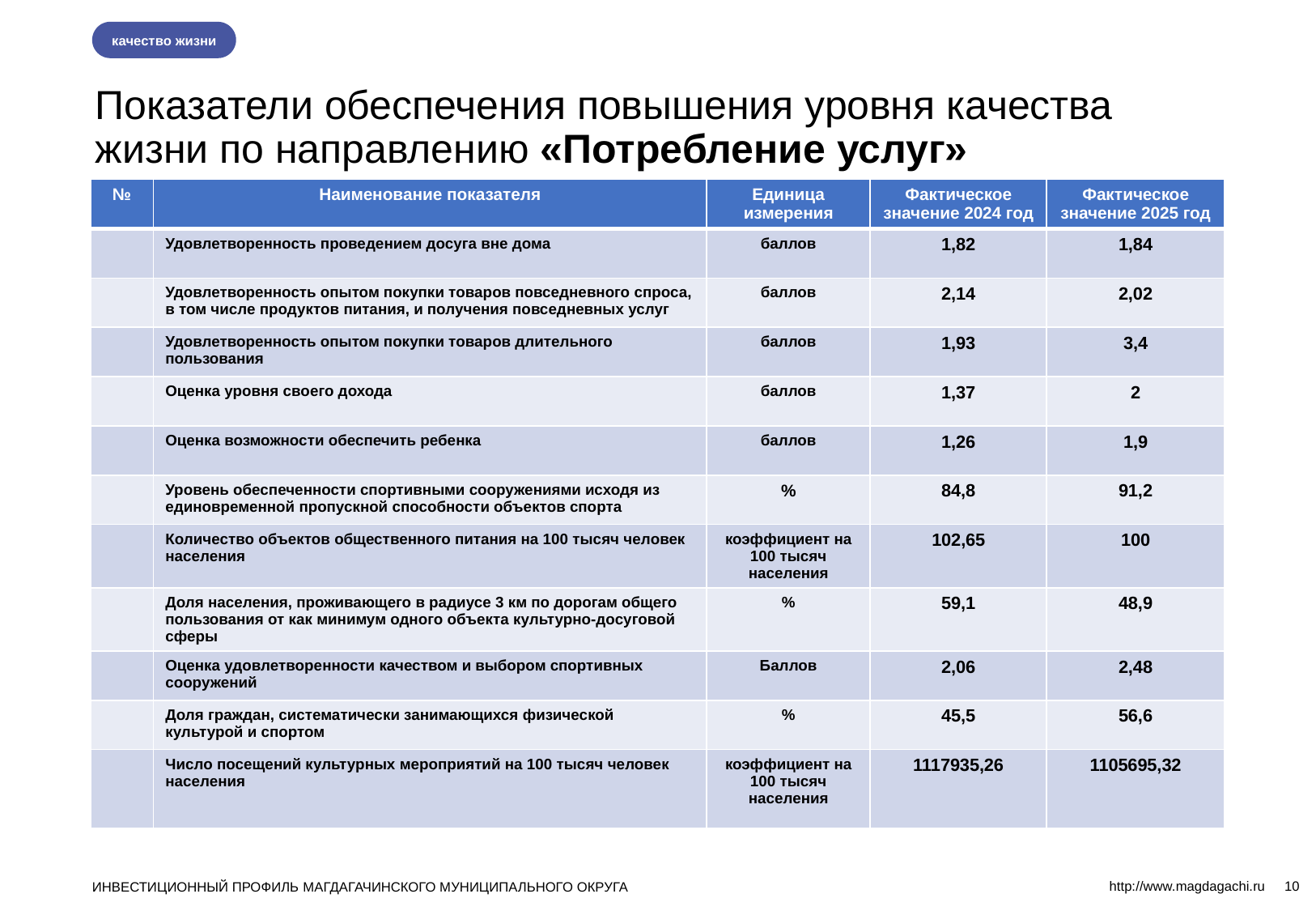

качество жизни
# Показатели обеспечения повышения уровня качества жизни по направлению «Потребление услуг»
| № | Наименование показателя | Единица измерения | Фактическое значение 2024 год | Фактическое значение 2025 год |
| --- | --- | --- | --- | --- |
|  | Удовлетворенность проведением досуга вне дома | баллов | 1,82 | 1,84 |
|  | Удовлетворенность опытом покупки товаров повседневного спроса, в том числе продуктов питания, и получения повседневных услуг | баллов | 2,14 | 2,02 |
|  | Удовлетворенность опытом покупки товаров длительного пользования | баллов | 1,93 | 3,4 |
|  | Оценка уровня своего дохода | баллов | 1,37 | 2 |
|  | Оценка возможности обеспечить ребенка | баллов | 1,26 | 1,9 |
|  | Уровень обеспеченности спортивными сооружениями исходя из единовременной пропускной способности объектов спорта | % | 84,8 | 91,2 |
|  | Количество объектов общественного питания на 100 тысяч человек населения | коэффициент на 100 тысяч населения | 102,65 | 100 |
|  | Доля населения, проживающего в радиусе 3 км по дорогам общего пользования от как минимум одного объекта культурно-досуговой сферы | % | 59,1 | 48,9 |
|  | Оценка удовлетворенности качеством и выбором спортивных сооружений | Баллов | 2,06 | 2,48 |
|  | Доля граждан, систематически занимающихся физической культурой и спортом | % | 45,5 | 56,6 |
|  | Число посещений культурных мероприятий на 100 тысяч человек населения | коэффициент на 100 тысяч населения | 1117935,26 | 1105695,32 |
http://www.magdagachi.ru
10
ИНВЕСТИЦИОННЫЙ ПРОФИЛЬ МАГДАГАЧИНСКОГО МУНИЦИПАЛЬНОГО ОКРУГА